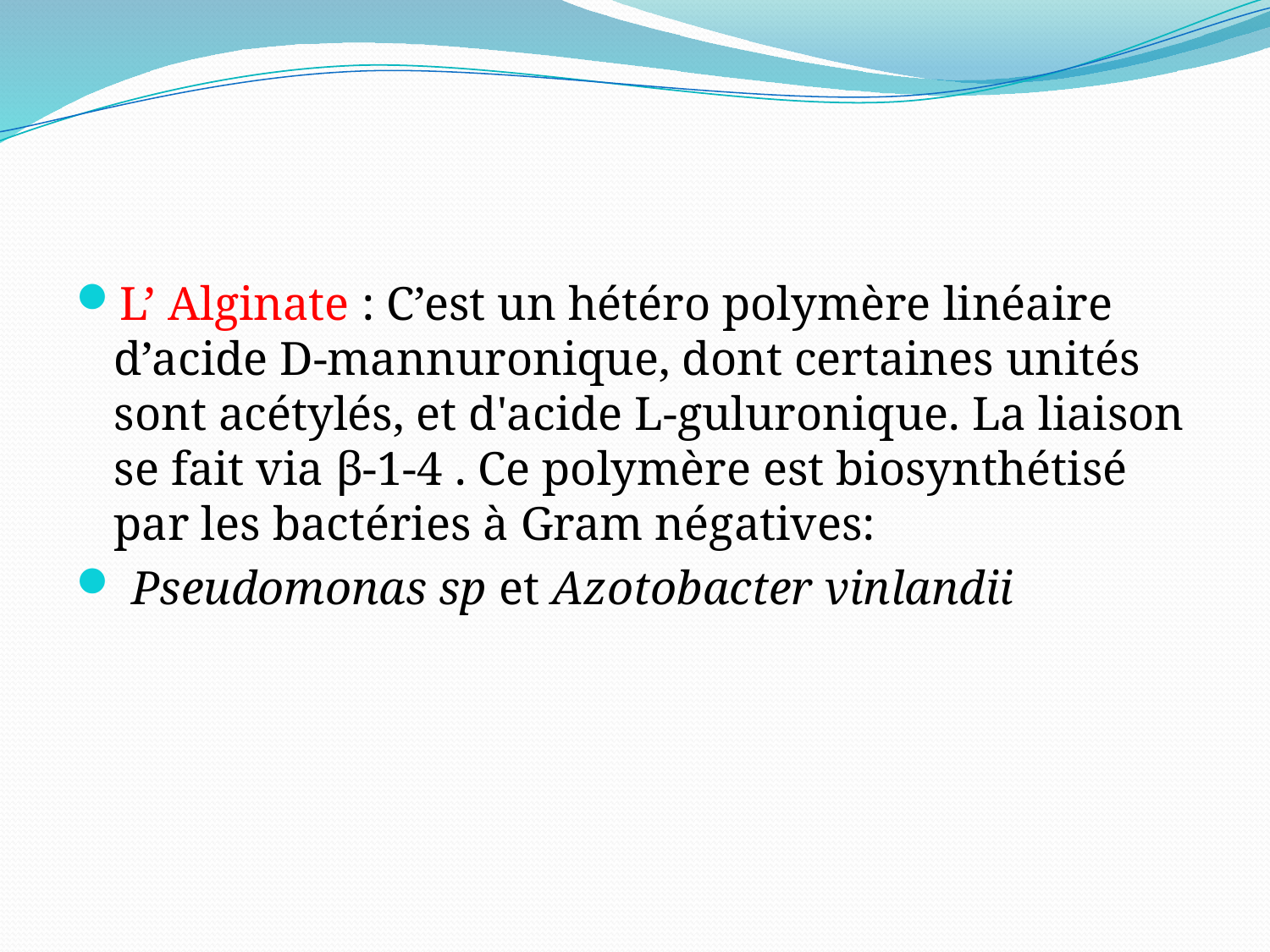

L’ Alginate : C’est un hétéro polymère linéaire d’acide D-mannuronique, dont certaines unités sont acétylés, et d'acide L-guluronique. La liaison se fait via β-1-4 . Ce polymère est biosynthétisé par les bactéries à Gram négatives:
 Pseudomonas sp et Azotobacter vinlandii